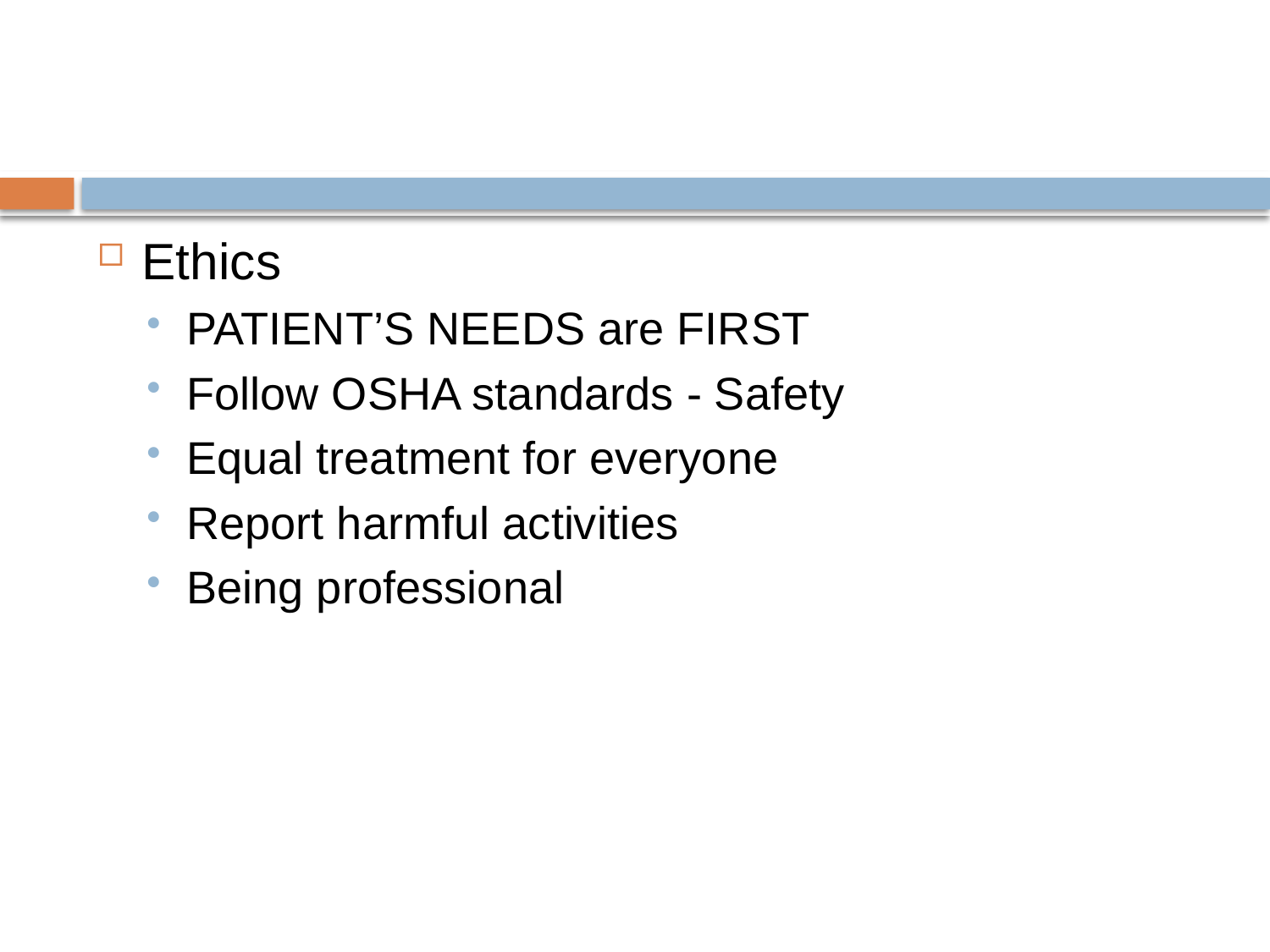

#
Ethics
PATIENT’S NEEDS are FIRST
Follow OSHA standards - Safety
Equal treatment for everyone
Report harmful activities
Being professional